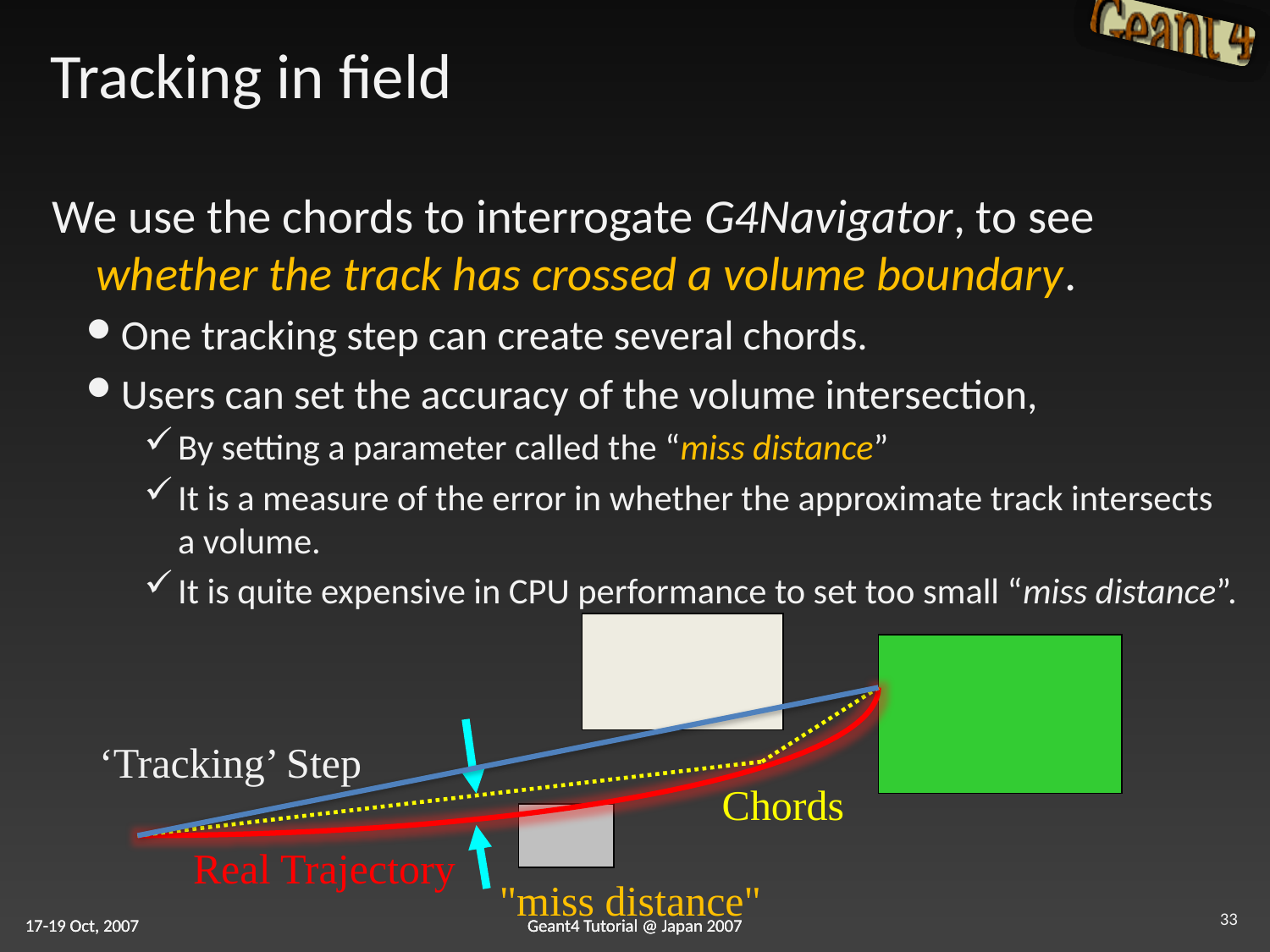

# Tracking in field
We use the chords to interrogate G4Navigator, to see whether the track has crossed a volume boundary.
One tracking step can create several chords.
Users can set the accuracy of the volume intersection,
By setting a parameter called the “miss distance”
It is a measure of the error in whether the approximate track intersects a volume.
It is quite expensive in CPU performance to set too small “miss distance”.

‘Tracking’ Step

Chords

Real Trajectory
"miss distance"
33